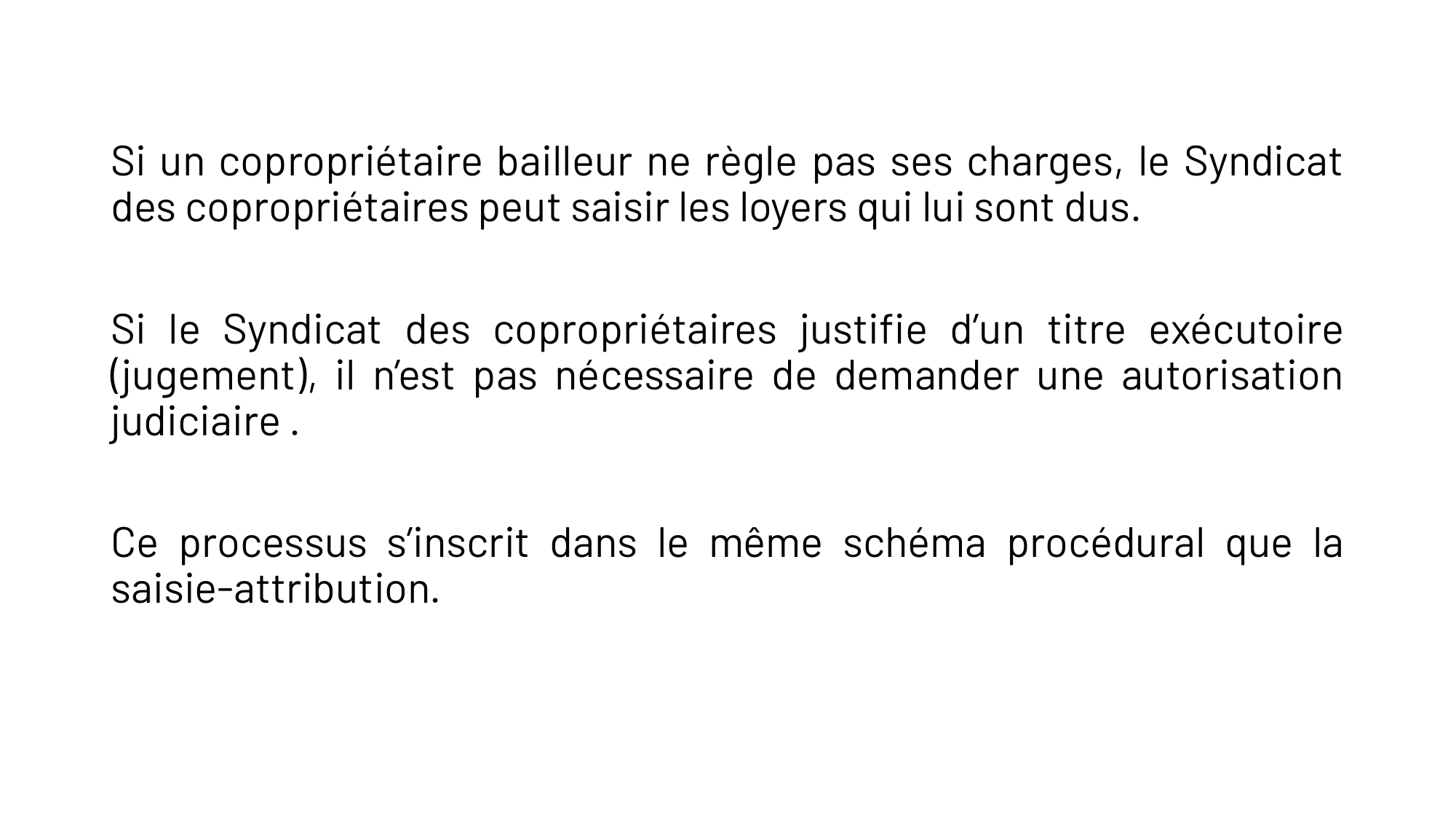

Si un copropriétaire bailleur ne règle pas ses charges, le Syndicat des copropriétaires peut saisir les loyers qui lui sont dus.

Si le Syndicat des copropriétaires justifie d’un titre exécutoire (jugement), il n’est pas nécessaire de demander une autorisation judiciaire .

Ce processus s’inscrit dans le même schéma procédural que la saisie-attribution.